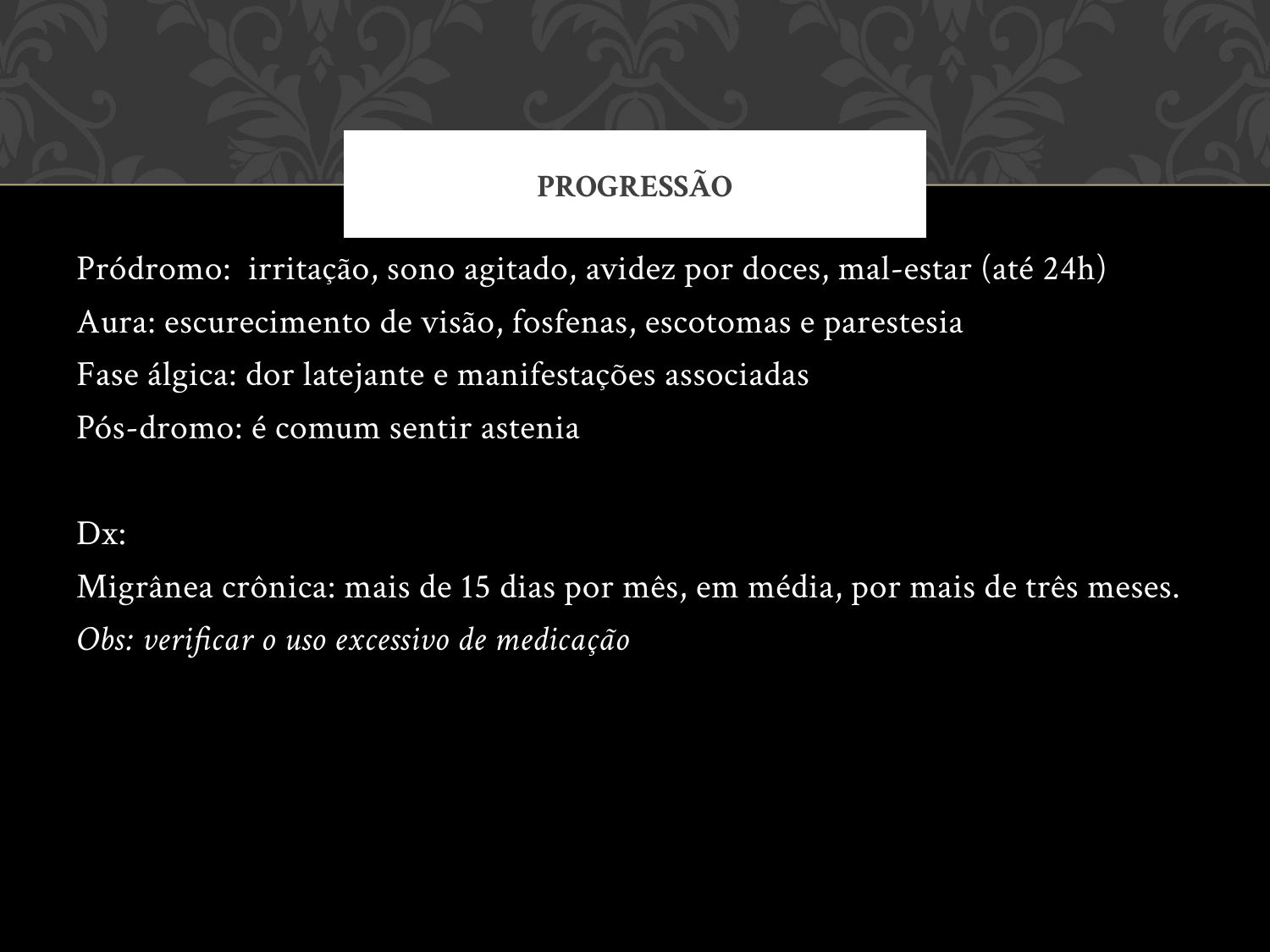

# PROGRESSÃO
Pródromo:  irritação, sono agitado, avidez por doces, mal-estar (até 24h)
Aura: escurecimento de visão, fosfenas, escotomas e parestesia
Fase álgica: dor latejante e manifestações associadas
Pós-dromo: é comum sentir astenia

Dx:
Migrânea crônica: mais de 15 dias por mês, em média, por mais de três meses.
Obs: verificar o uso excessivo de medicação